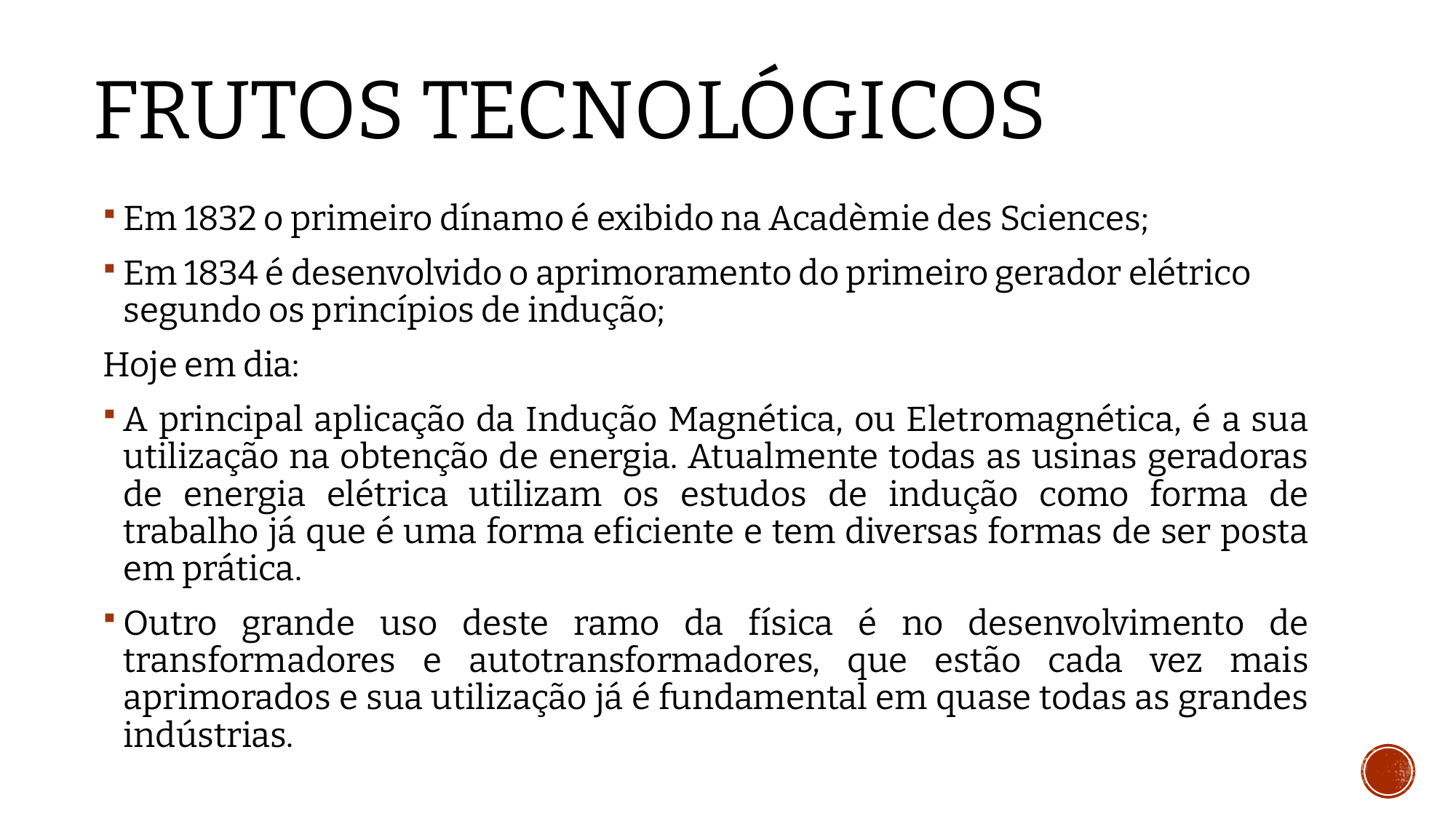

# Frutos Tecnológicos
Em 1832 o primeiro dínamo é exibido na Acadèmie des Sciences;
Em 1834 é desenvolvido o aprimoramento do primeiro gerador elétrico segundo os princípios de indução;
Hoje em dia:
A principal aplicação da Indução Magnética, ou Eletromagnética, é a sua utilização na obtenção de energia. Atualmente todas as usinas geradoras de energia elétrica utilizam os estudos de indução como forma de trabalho já que é uma forma eficiente e tem diversas formas de ser posta em prática.
Outro grande uso deste ramo da física é no desenvolvimento de transformadores e autotransformadores, que estão cada vez mais aprimorados e sua utilização já é fundamental em quase todas as grandes indústrias.